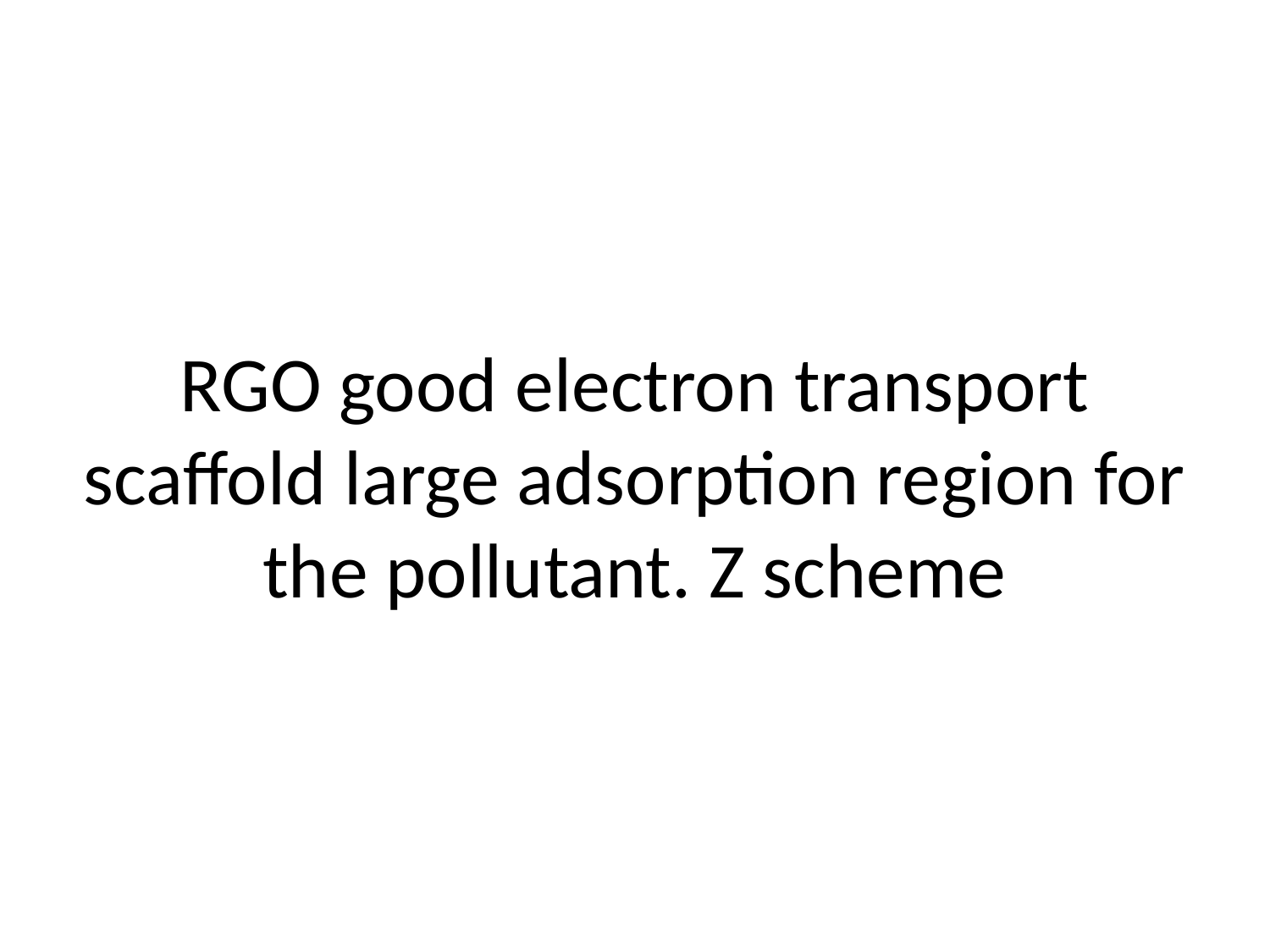

# RGO good electron transport scaffold large adsorption region for the pollutant. Z scheme